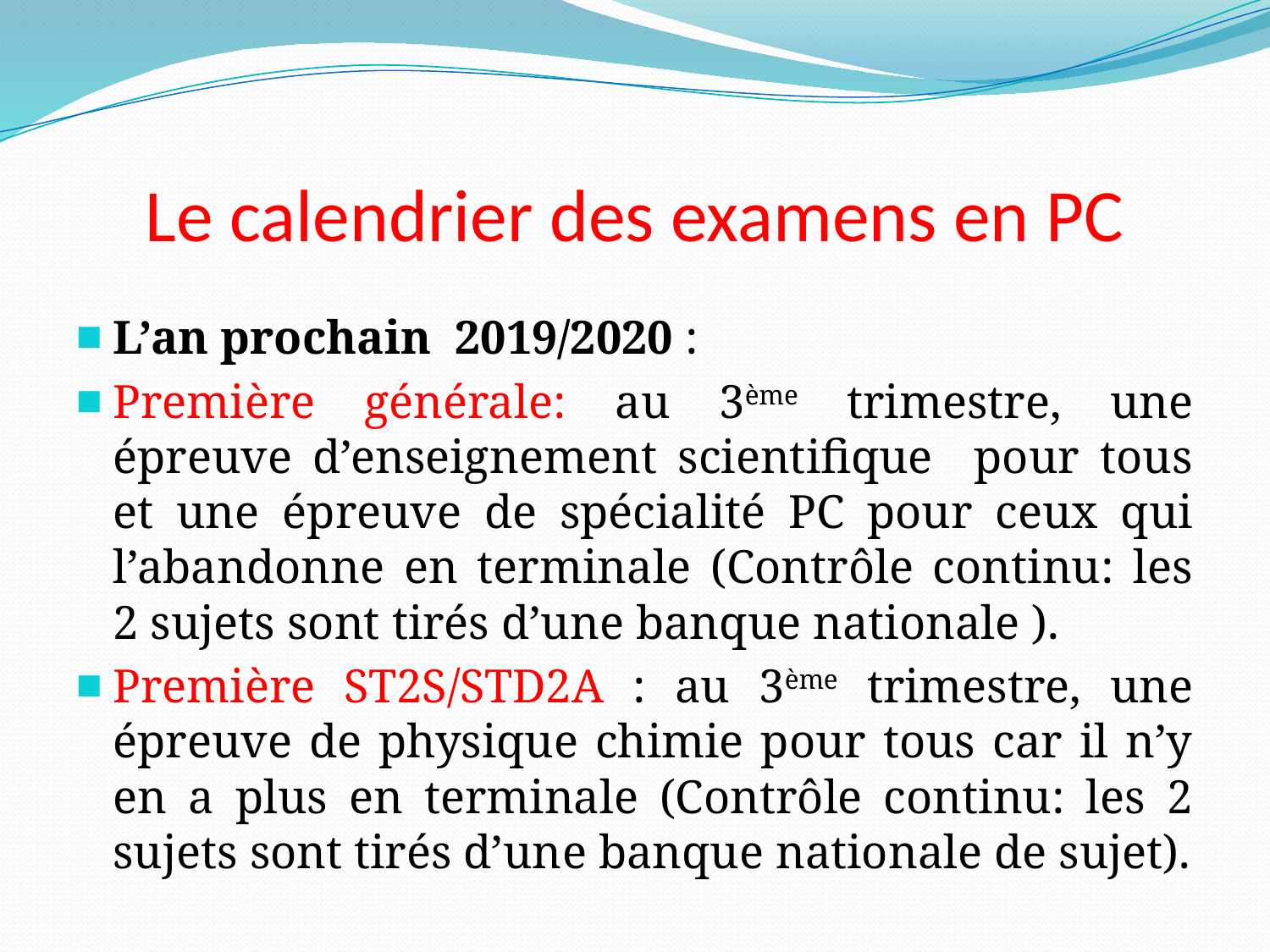

# Le calendrier des examens en PC

L’an prochain  2019/2020 :
Première générale: au 3ème trimestre, une épreuve d’enseignement scientifique  pour tous et une épreuve de spécialité PC pour ceux qui l’abandonne en terminale (Contrôle continu: les 2 sujets sont tirés d’une banque nationale ).
Première ST2S/STD2A : au 3ème trimestre, une épreuve de physique chimie pour tous car il n’y en a plus en terminale (Contrôle continu: les 2 sujets sont tirés d’une banque nationale de sujet).